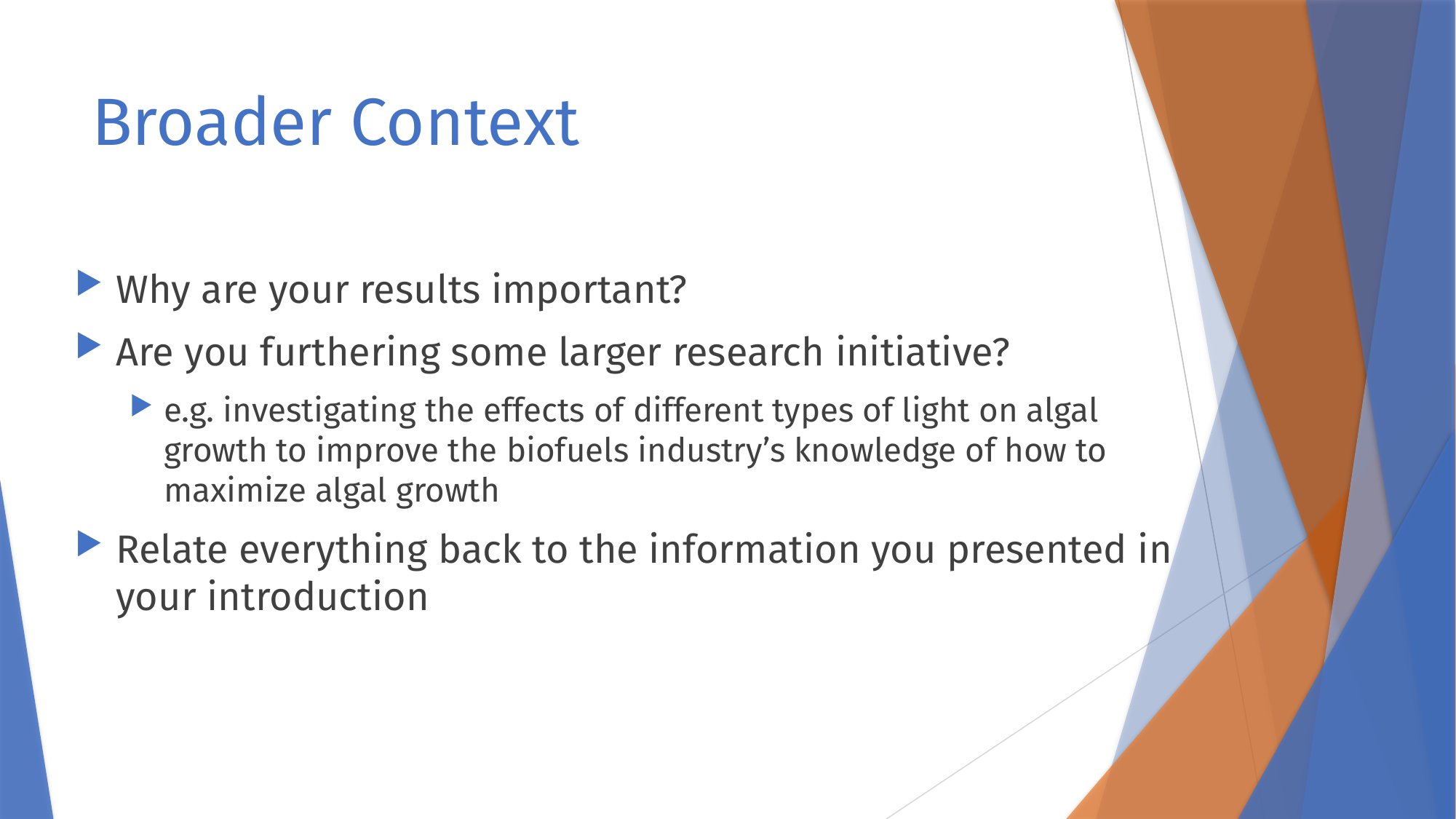

# Broader Context
Why are your results important?
Are you furthering some larger research initiative?
e.g. investigating the effects of different types of light on algal growth to improve the biofuels industry’s knowledge of how to maximize algal growth
Relate everything back to the information you presented in your introduction